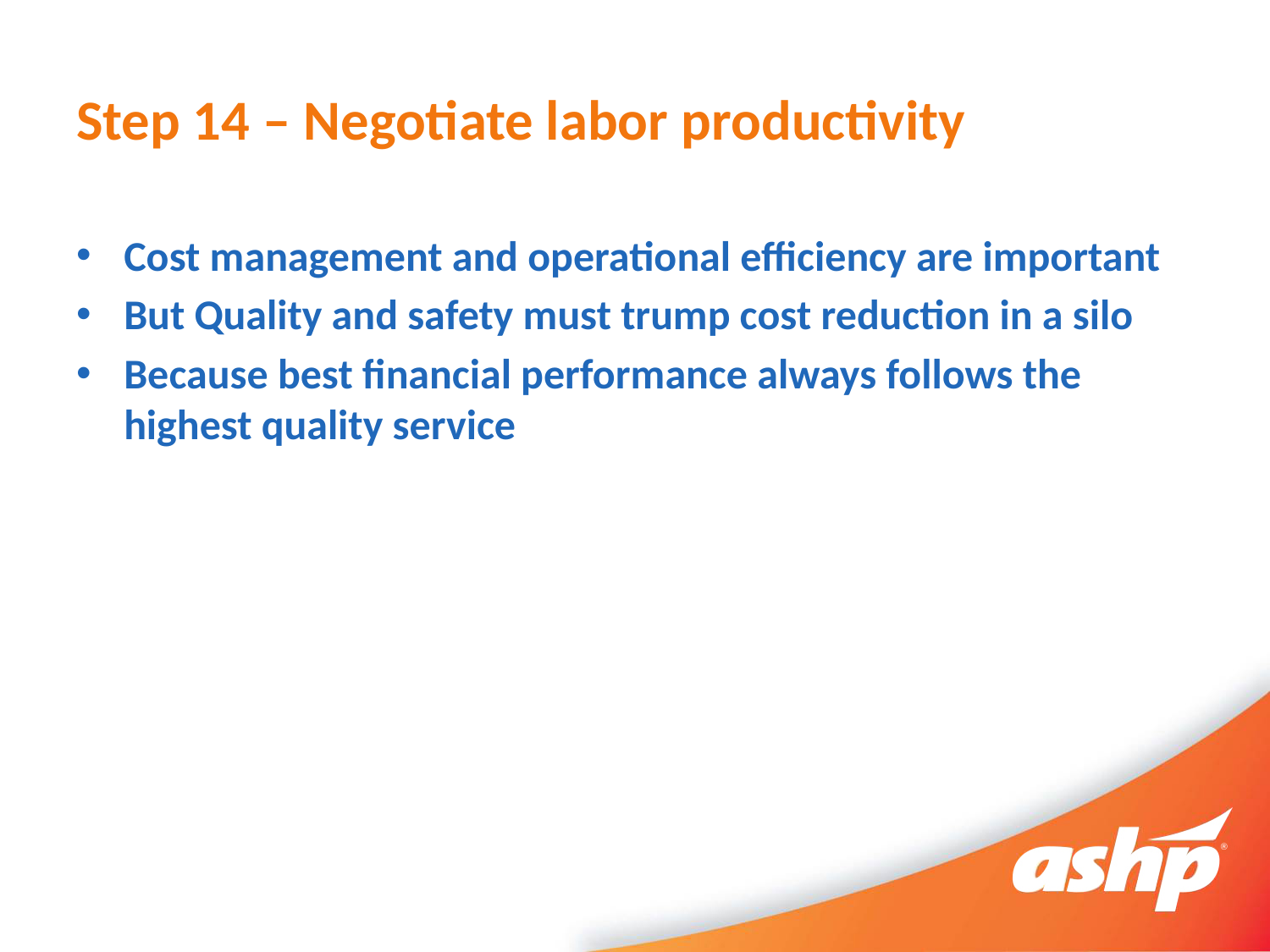

# Step 14 – Negotiate labor productivity
Cost management and operational efficiency are important
But Quality and safety must trump cost reduction in a silo
Because best financial performance always follows the highest quality service